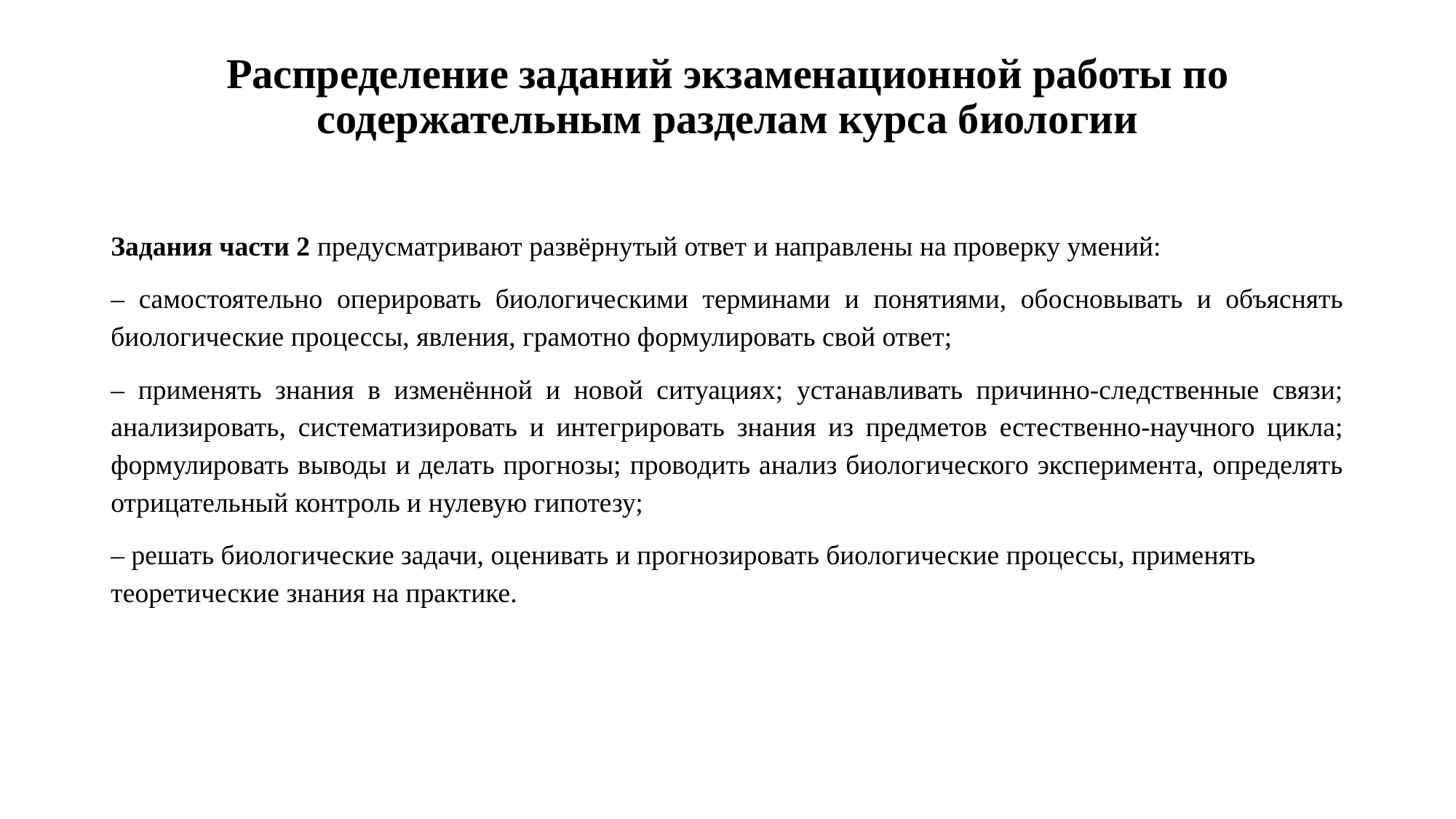

# Распределение заданий экзаменационной работы по содержательным разделам курса биологии
Задания части 2 предусматривают развёрнутый ответ и направлены на проверку умений:
– самостоятельно оперировать биологическими терминами и понятиями, обосновывать и объяснять биологические процессы, явления, грамотно формулировать свой ответ;
– применять знания в изменённой и новой ситуациях; устанавливать причинно-следственные связи; анализировать, систематизировать и интегрировать знания из предметов естественно-научного цикла; формулировать выводы и делать прогнозы; проводить анализ биологического эксперимента, определять отрицательный контроль и нулевую гипотезу;
– решать биологические задачи, оценивать и прогнозировать биологические процессы, применять теоретические знания на практике.